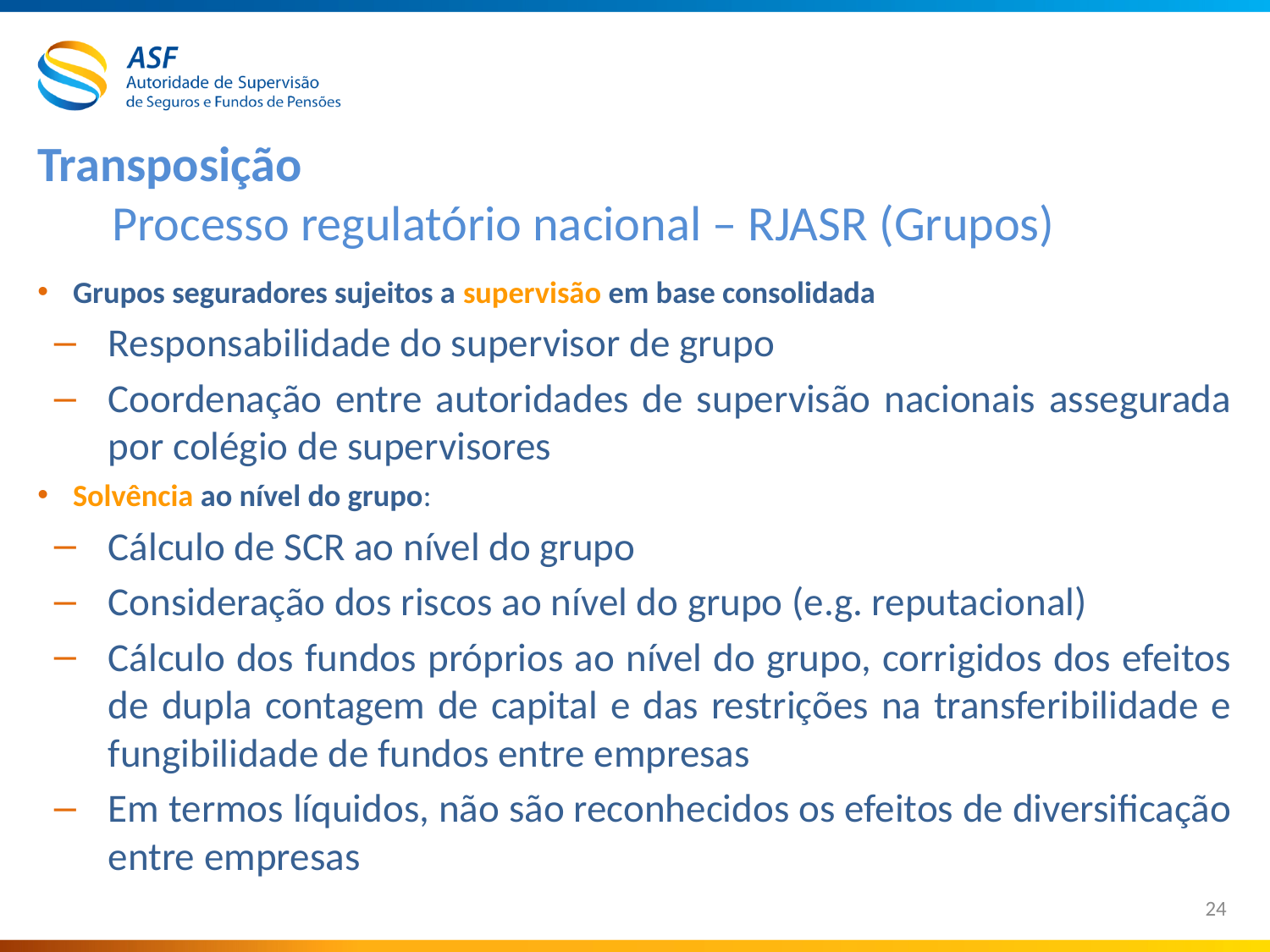

Transposição
Processo regulatório nacional – RJASR (Grupos)
Grupos seguradores sujeitos a supervisão em base consolidada
Responsabilidade do supervisor de grupo
Coordenação entre autoridades de supervisão nacionais assegurada por colégio de supervisores
Solvência ao nível do grupo:
Cálculo de SCR ao nível do grupo
Consideração dos riscos ao nível do grupo (e.g. reputacional)
Cálculo dos fundos próprios ao nível do grupo, corrigidos dos efeitos de dupla contagem de capital e das restrições na transferibilidade e fungibilidade de fundos entre empresas
Em termos líquidos, não são reconhecidos os efeitos de diversificação entre empresas
24